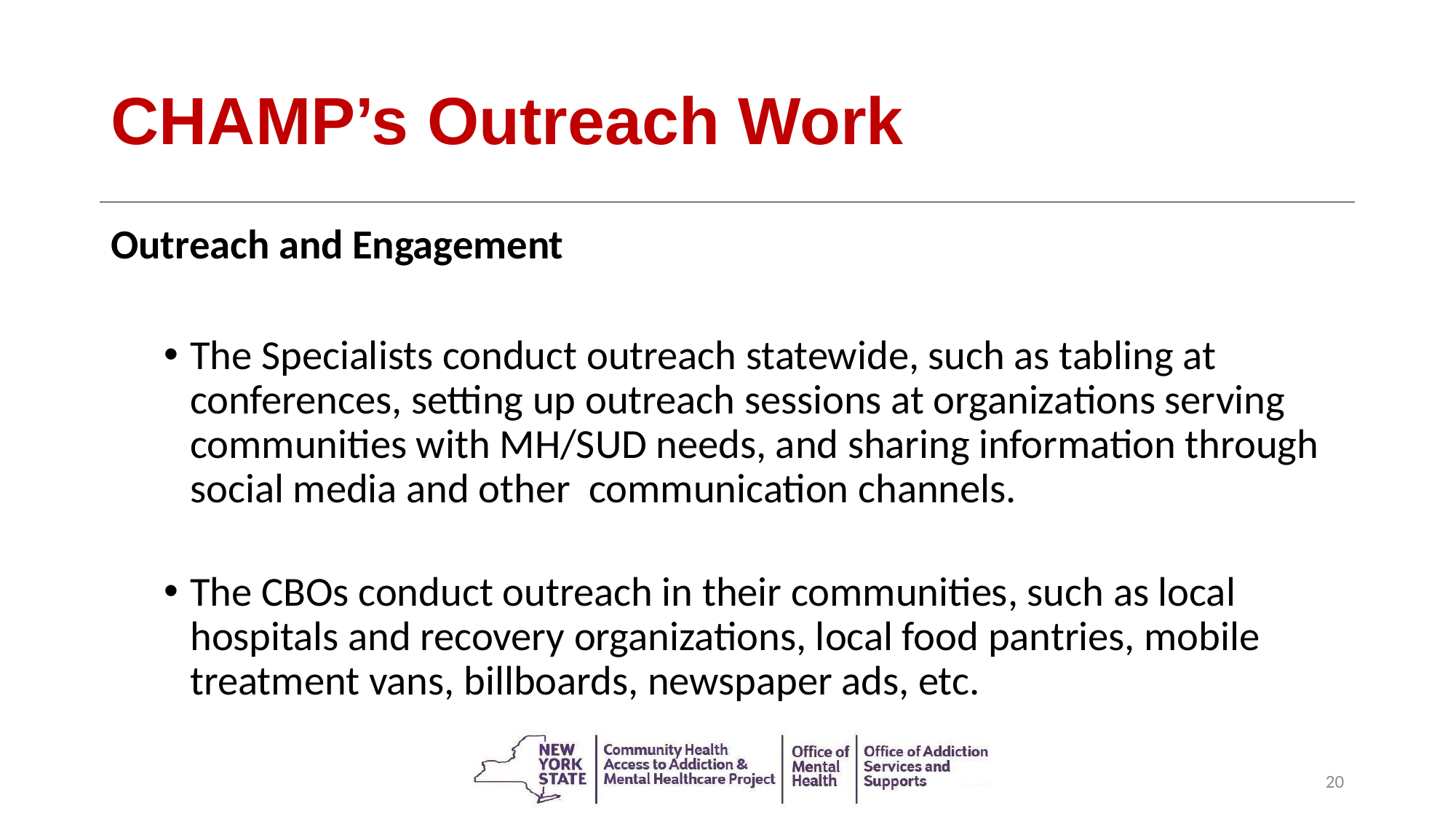

# CHAMP’s Outreach Work
Outreach and Engagement

The Specialists conduct outreach statewide, such as tabling at conferences, setting up outreach sessions at organizations serving communities with MH/SUD needs, and sharing information through social media and other  communication channels.

The CBOs conduct outreach in their communities, such as local hospitals and recovery organizations, local food pantries, mobile treatment vans, billboards, newspaper ads, etc.
20